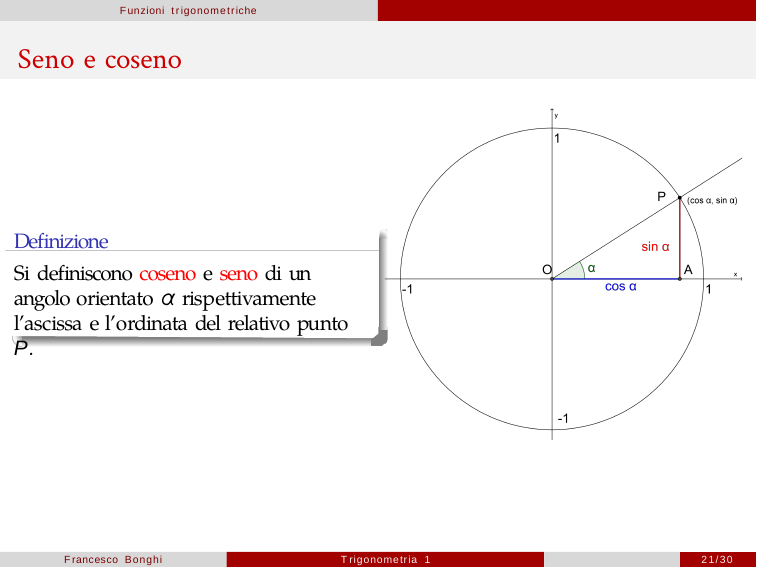

Funzioni  trigonometriche

# Seno e coseno

Definizione
Si definiscono coseno e seno di un angolo orientato α rispettivamente l’ascissa e l’ordinata del relativo punto P.

Francesco  Bonghi
Trigonometria  1
21/30